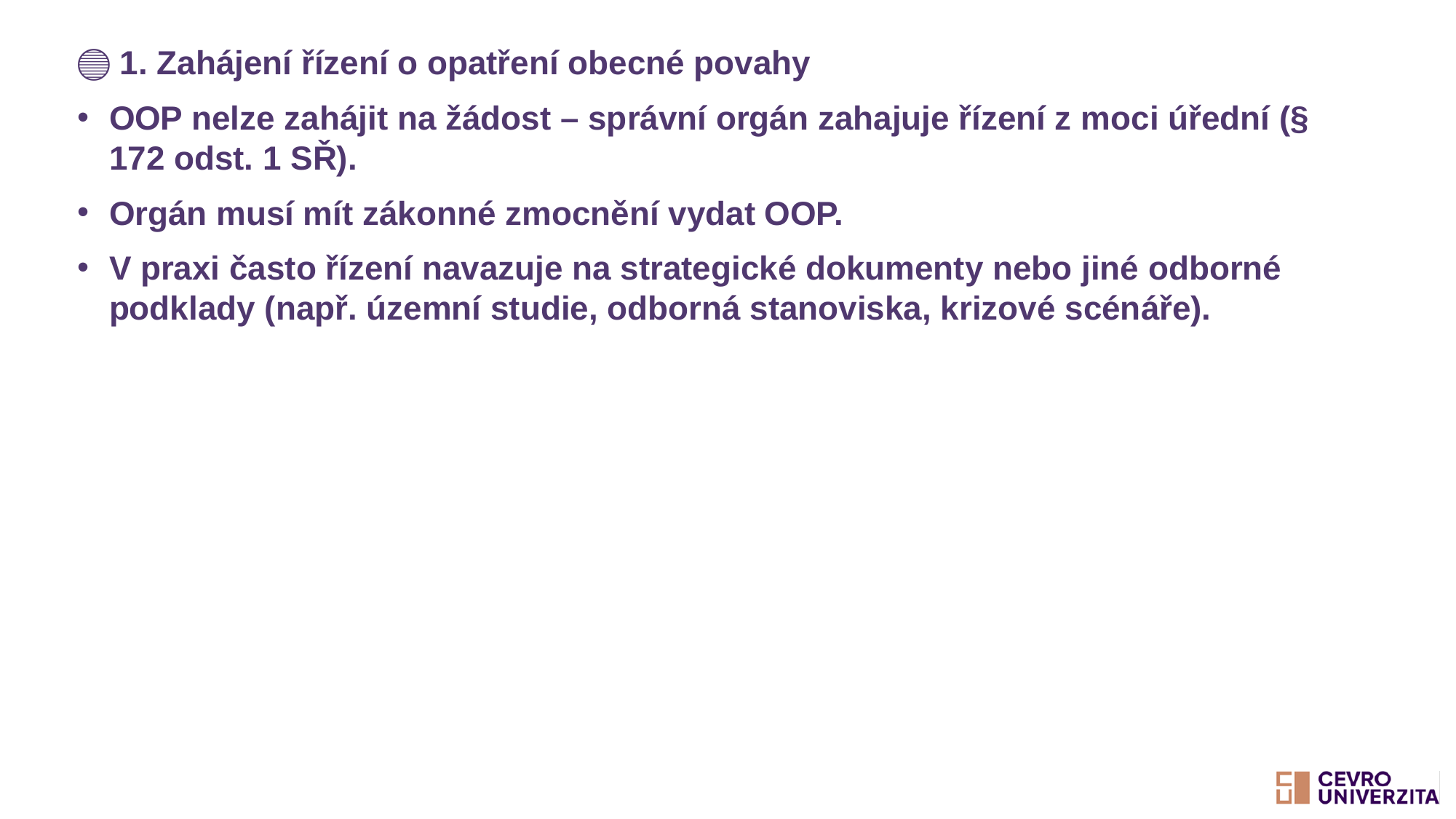

🔵 1. Zahájení řízení o opatření obecné povahy
OOP nelze zahájit na žádost – správní orgán zahajuje řízení z moci úřední (§ 172 odst. 1 SŘ).
Orgán musí mít zákonné zmocnění vydat OOP.
V praxi často řízení navazuje na strategické dokumenty nebo jiné odborné podklady (např. územní studie, odborná stanoviska, krizové scénáře).